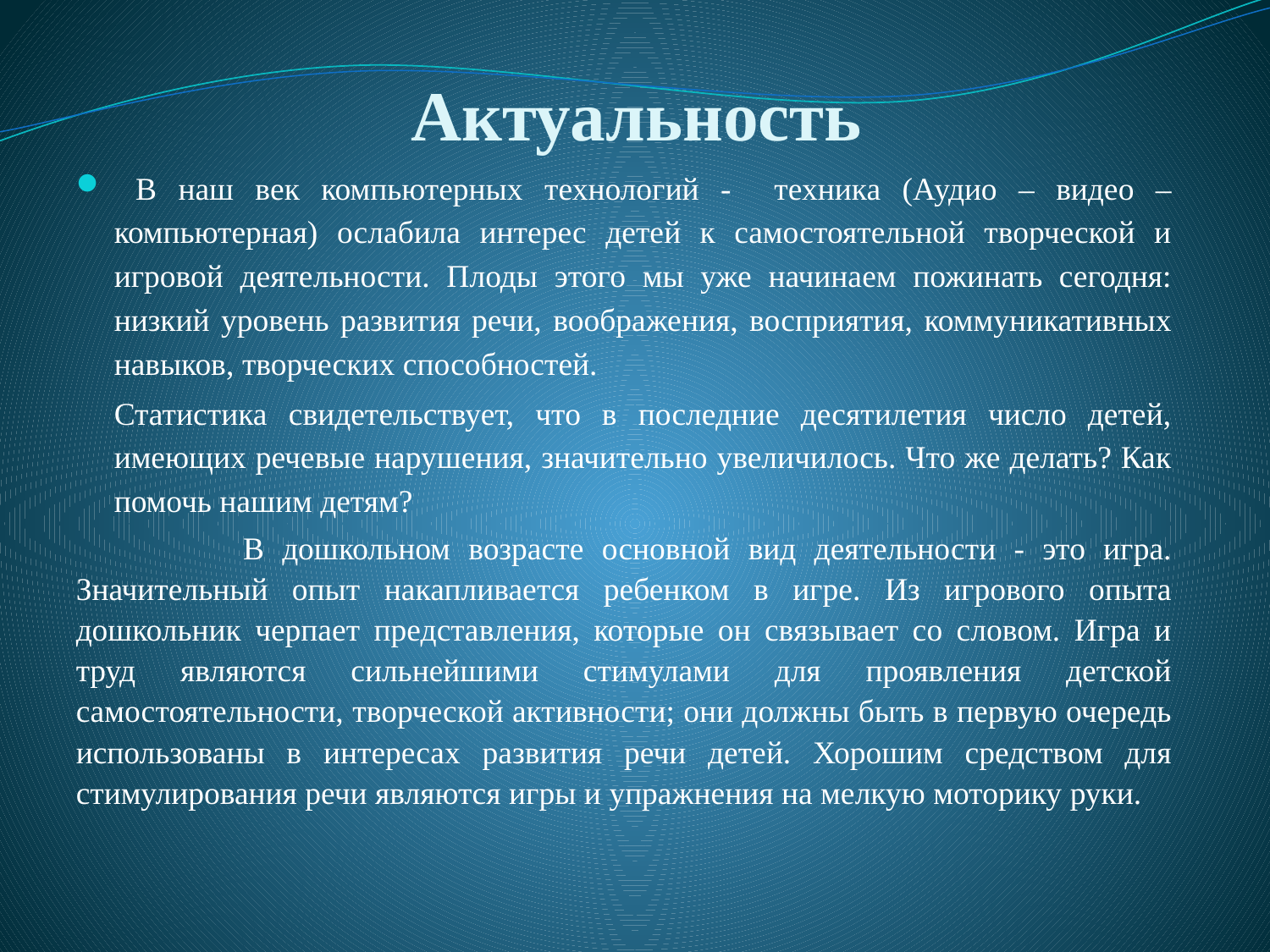

# Актуальность
 В наш век компьютерных технологий -  техника (Аудио – видео – компьютерная) ослабила интерес детей к самостоятельной творческой и игровой деятельности. Плоды этого мы уже начинаем пожинать сегодня: низкий уровень развития речи, воображения, восприятия, коммуникативных навыков, творческих способностей.
Статистика свидетельствует, что в последние десятилетия число детей, имеющих речевые нарушения, значительно увеличилось. Что же делать? Как помочь нашим детям?
    	В дошкольном возрасте основной вид деятельности - это игра. Значительный опыт накапливается ребенком в игре. Из игрового опыта дошкольник черпает представления, которые он связывает со словом. Игра и труд являются сильнейшими стимулами для проявления детской самостоятельности, творческой активности; они должны быть в первую очередь использованы в интересах развития речи детей. Хорошим средством для стимулирования речи являются игры и упражнения на мелкую моторику руки.